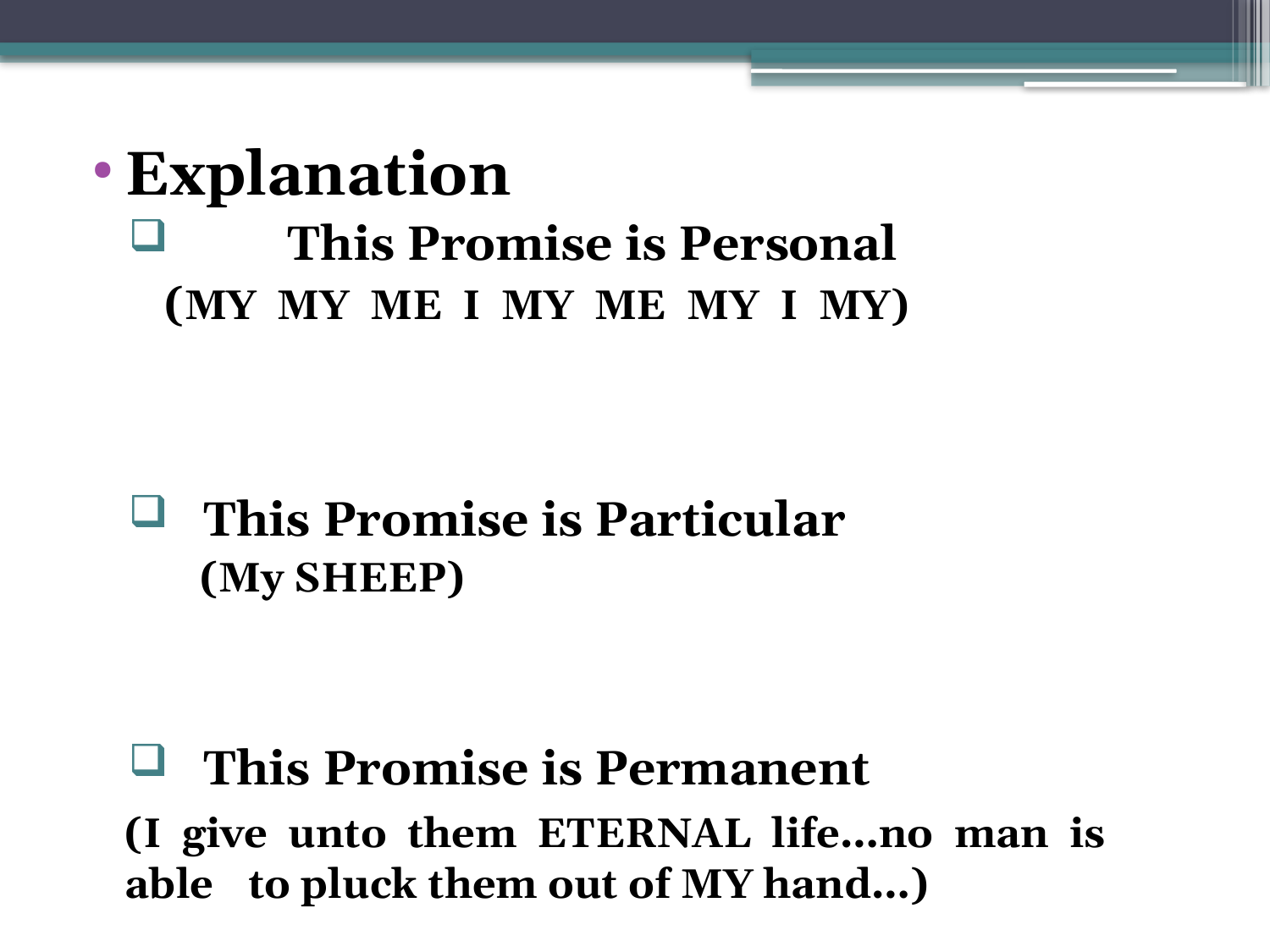

Explanation
	This Promise is Personal
		(MY  MY  ME  I  MY  ME  MY  I  MY)

   This Promise is Particular
	(My SHEEP)

   This Promise is Permanent
		(I give unto them ETERNAL life…no man is 	able 	to pluck them out of MY hand…)